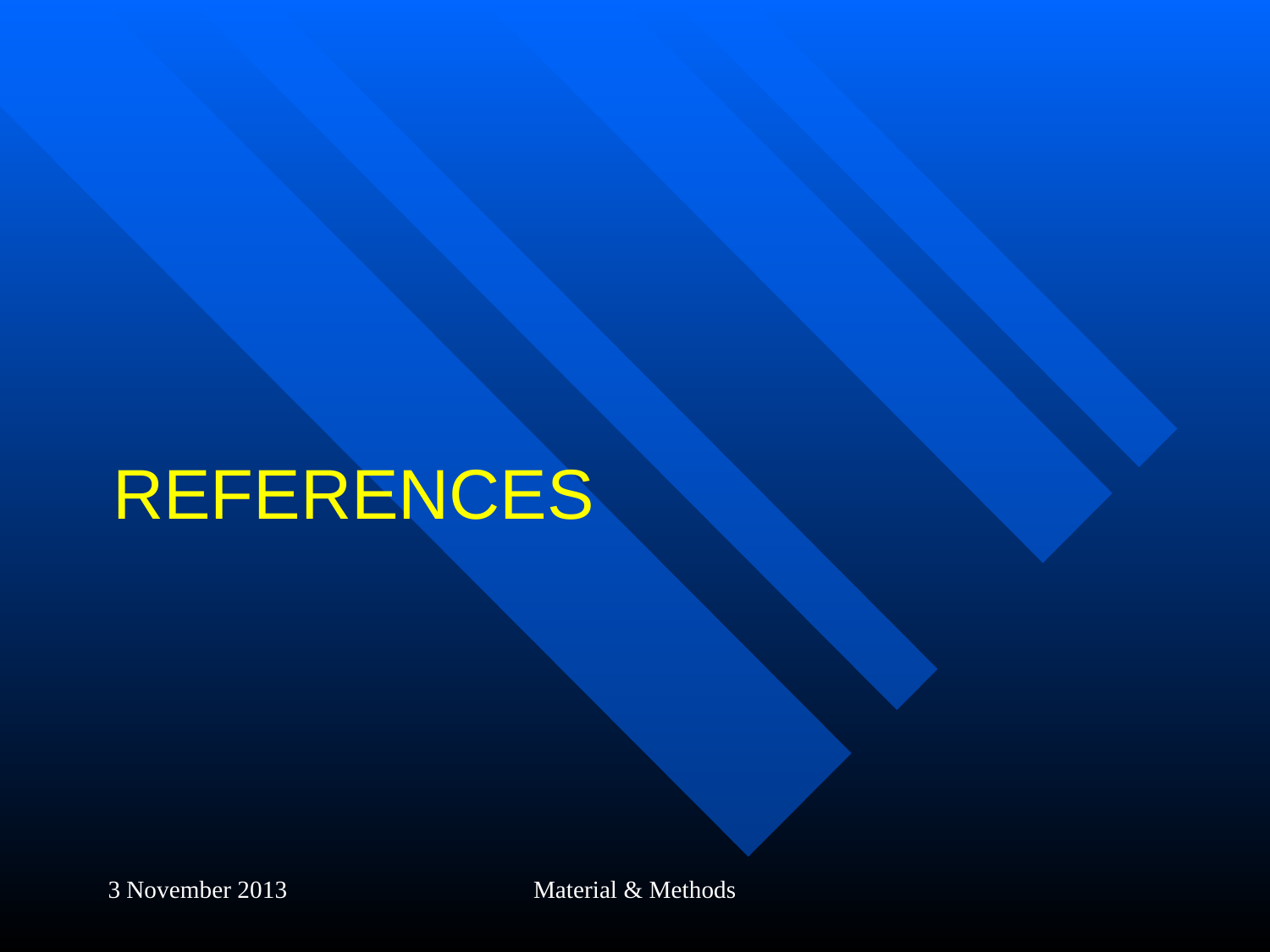

REFERENCES
#
3 November 2013
Material & Methods